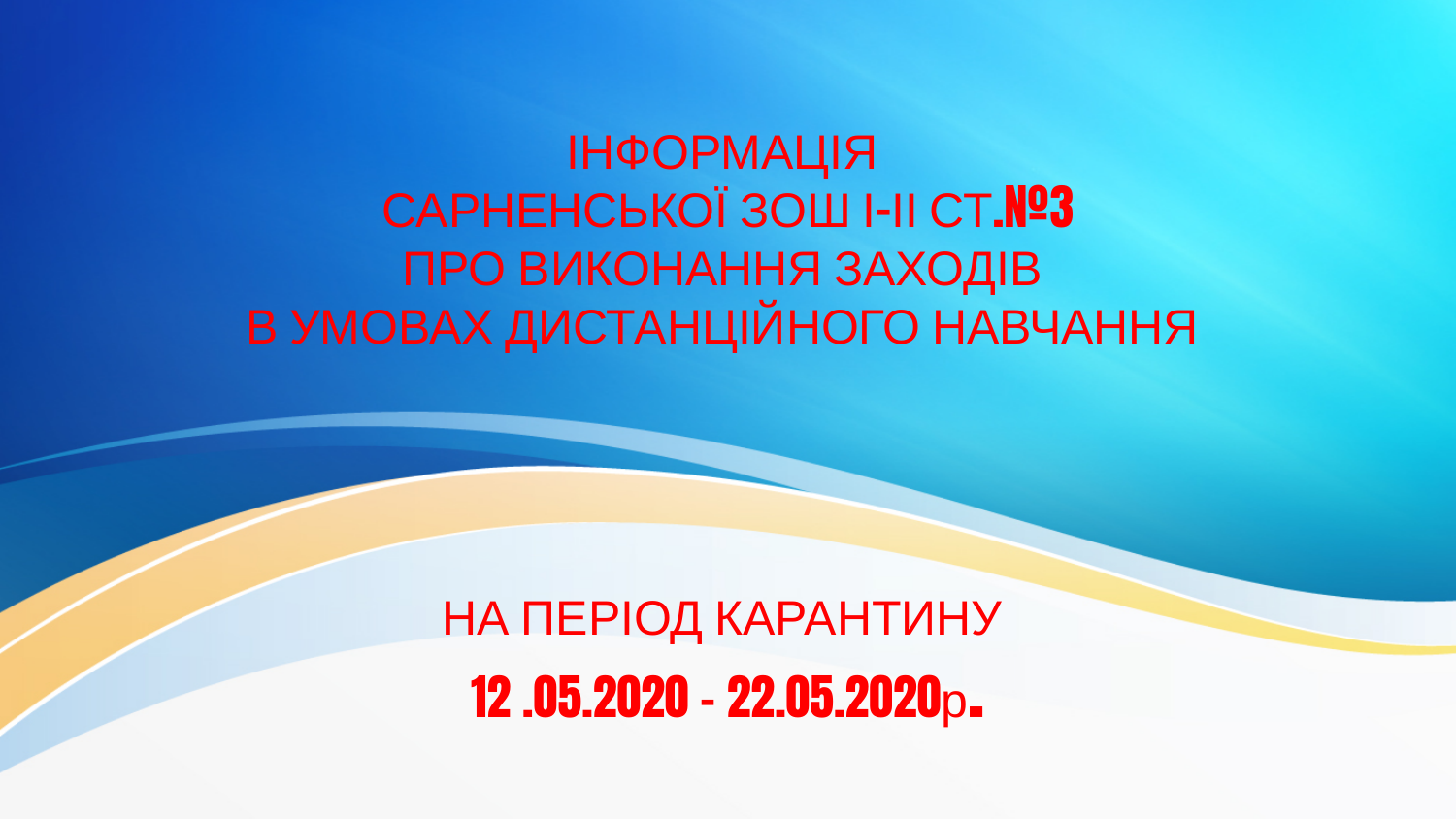

# ІНФОРМАЦІЯ
САРНЕНСЬКОЇ ЗОШ І-ІІ СТ.№3
ПРО ВИКОНАННЯ ЗАХОДІВ
В УМОВАХ ДИСТАНЦІЙНОГО НАВЧАННЯ
НА ПЕРІОД КАРАНТИНУ
12 .05.2020 – 22.05.2020р.